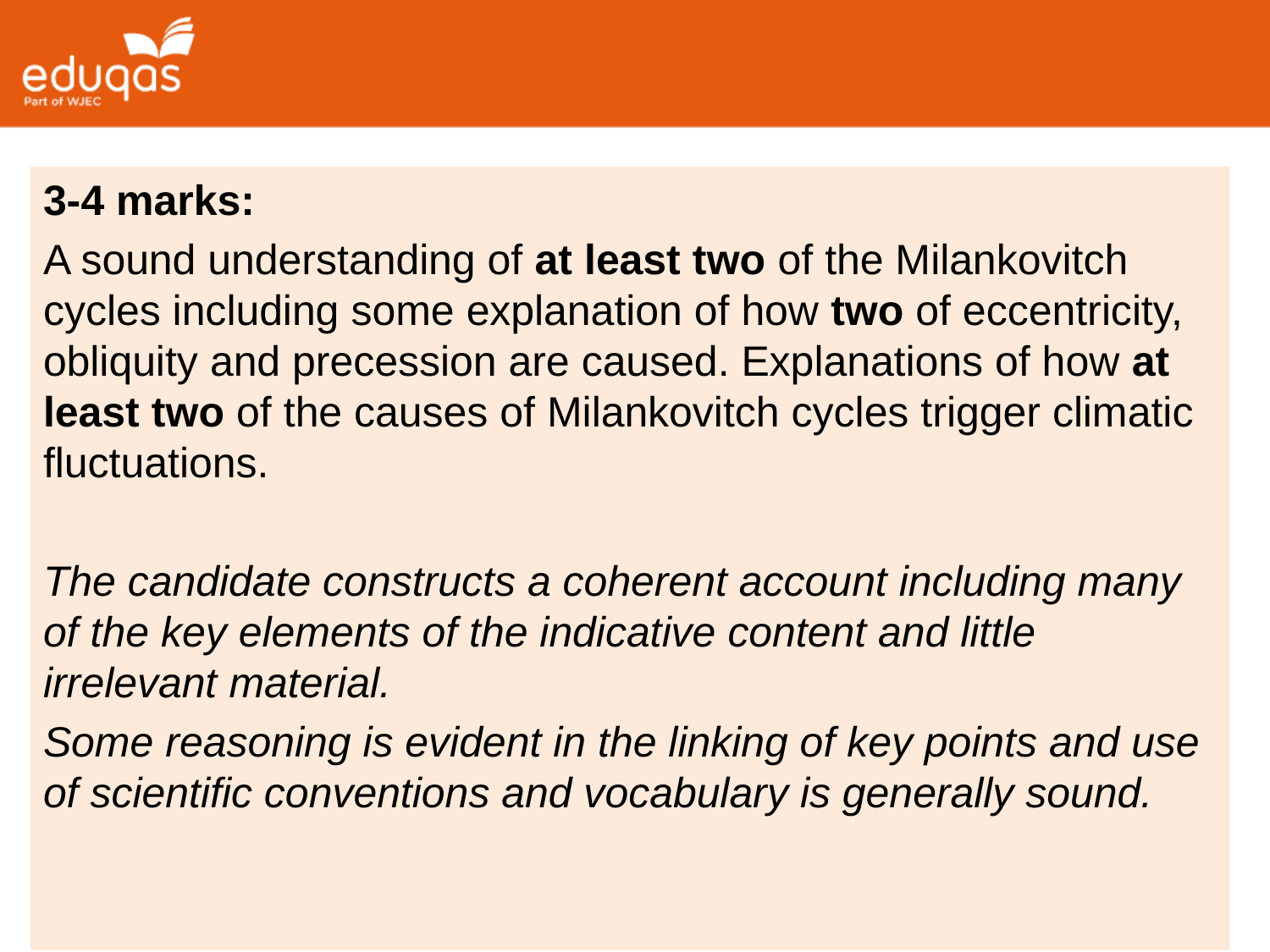

#
Writing the three mark bands of the mark scheme
3-4 marks:
A sound understanding of at least two of the Milankovitch cycles including some explanation of how two of eccentricity, obliquity and precession are caused. Explanations of how at least two of the causes of Milankovitch cycles trigger climatic fluctuations.

The candidate constructs a coherent account including many of the key elements of the indicative content and little irrelevant material.
Some reasoning is evident in the linking of key points and use of scientific conventions and vocabulary is generally sound.